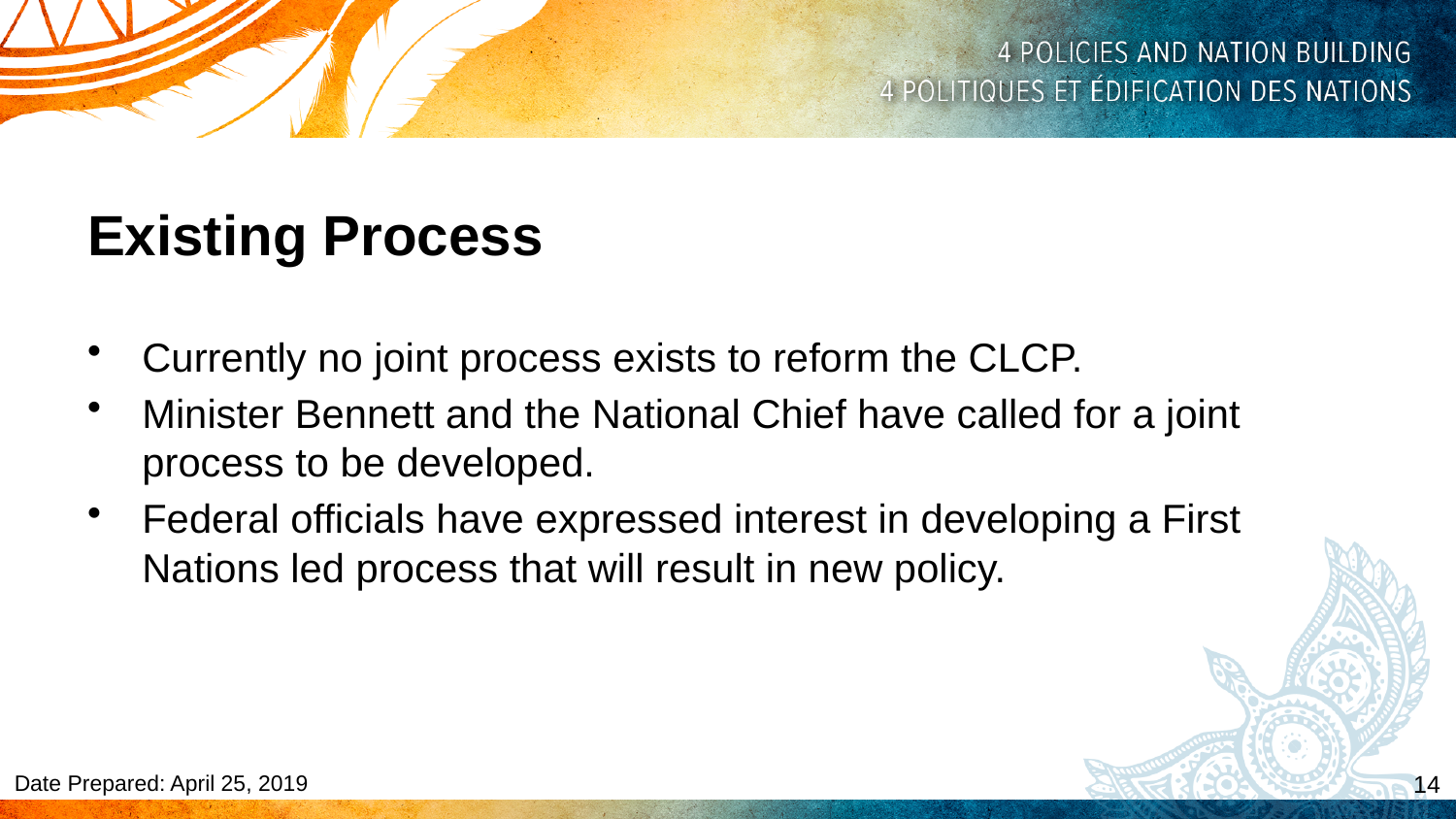

Existing Process

Currently no joint process exists to reform the CLCP.
Minister Bennett and the National Chief have called for a joint process to be developed.
Federal officials have expressed interest in developing a First Nations led process that will result in new policy.
14
Date Prepared: April 25, 2019